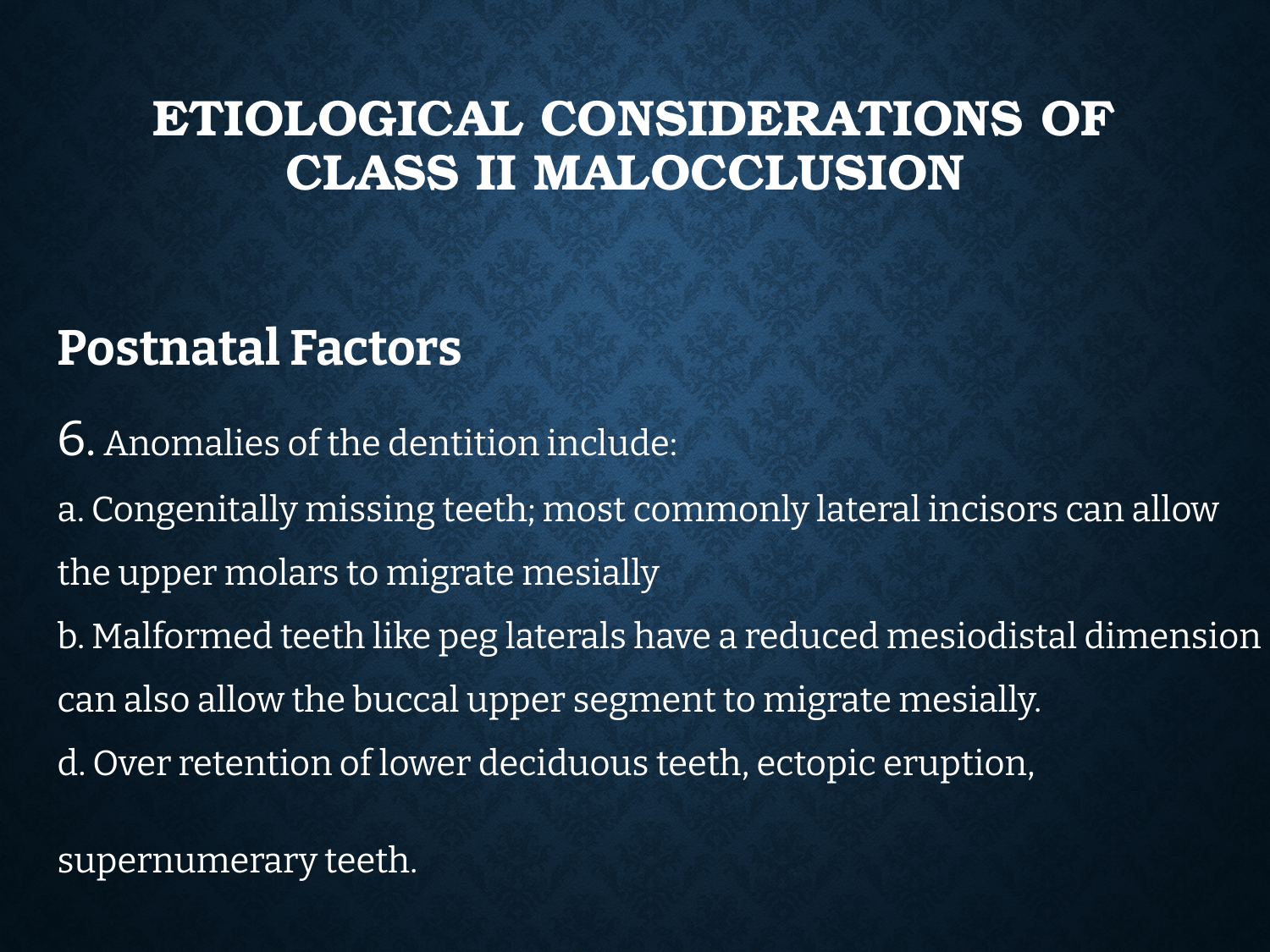

# ETIOLOGICAL CONSIDERATIONS OF CLASS II MALOCCLUSION
Postnatal Factors
6. Anomalies of the dentition include:
a. Congenitally missing teeth; most commonly lateral incisors can allow the upper molars to migrate mesially
b. Malformed teeth like peg laterals have a reduced mesiodistal dimension can also allow the buccal upper segment to migrate mesially.
d. Over retention of lower deciduous teeth, ectopic eruption, supernumerary teeth.